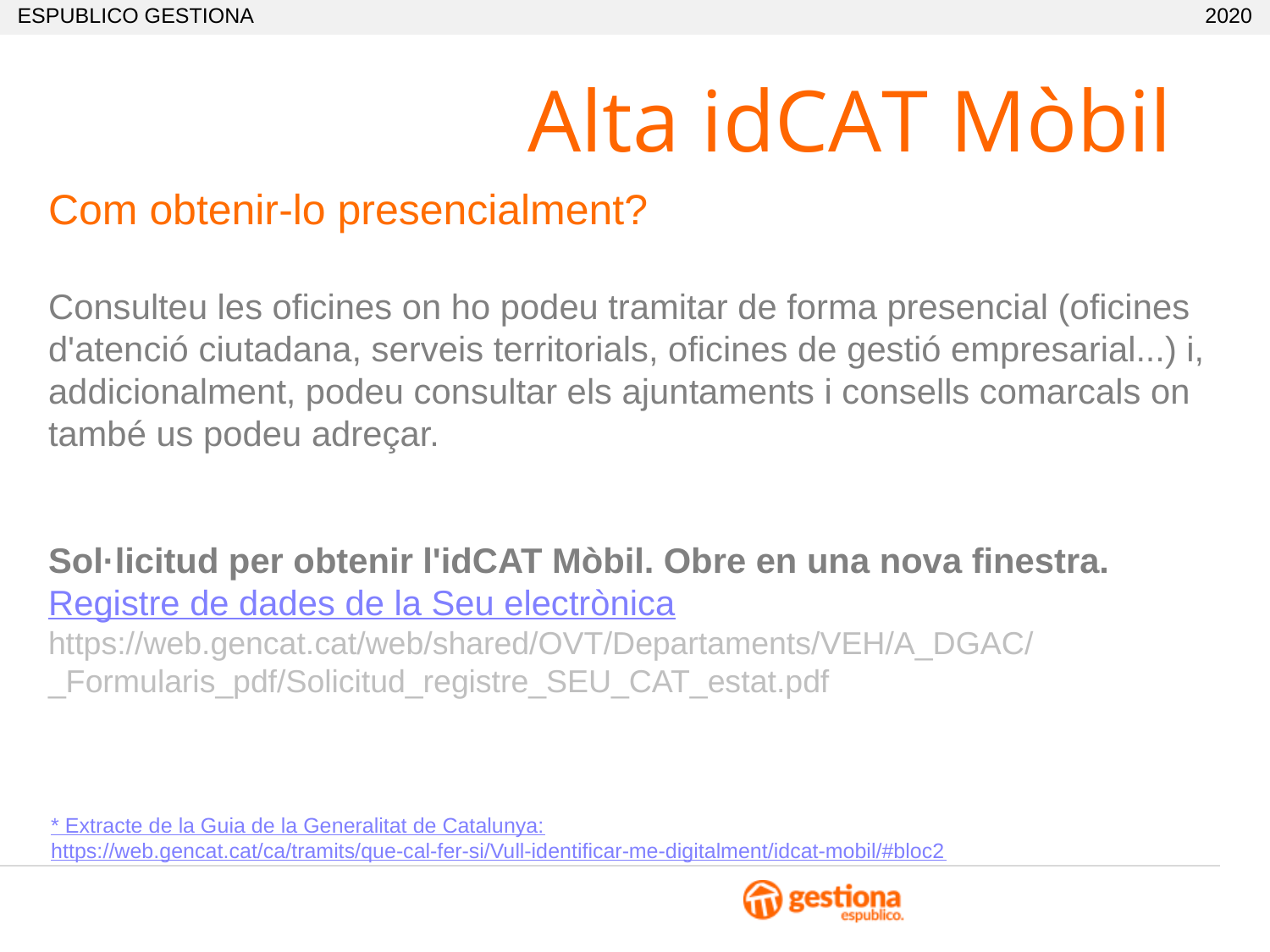

Alta idCAT Mòbil
Com obtenir-lo presencialment?

Consulteu les oficines on ho podeu tramitar de forma presencial (oficines d'atenció ciutadana, serveis territorials, oficines de gestió empresarial...) i, addicionalment, podeu consultar els ajuntaments i consells comarcals on també us podeu adreçar.

Sol·licitud per obtenir l'idCAT Mòbil. Obre en una nova finestra.
Registre de dades de la Seu electrònica
https://web.gencat.cat/web/shared/OVT/Departaments/VEH/A_DGAC/_Formularis_pdf/Solicitud_registre_SEU_CAT_estat.pdf
* Extracte de la Guia de la Generalitat de Catalunya:
https://web.gencat.cat/ca/tramits/que-cal-fer-si/Vull-identificar-me-digitalment/idcat-mobil/#bloc2